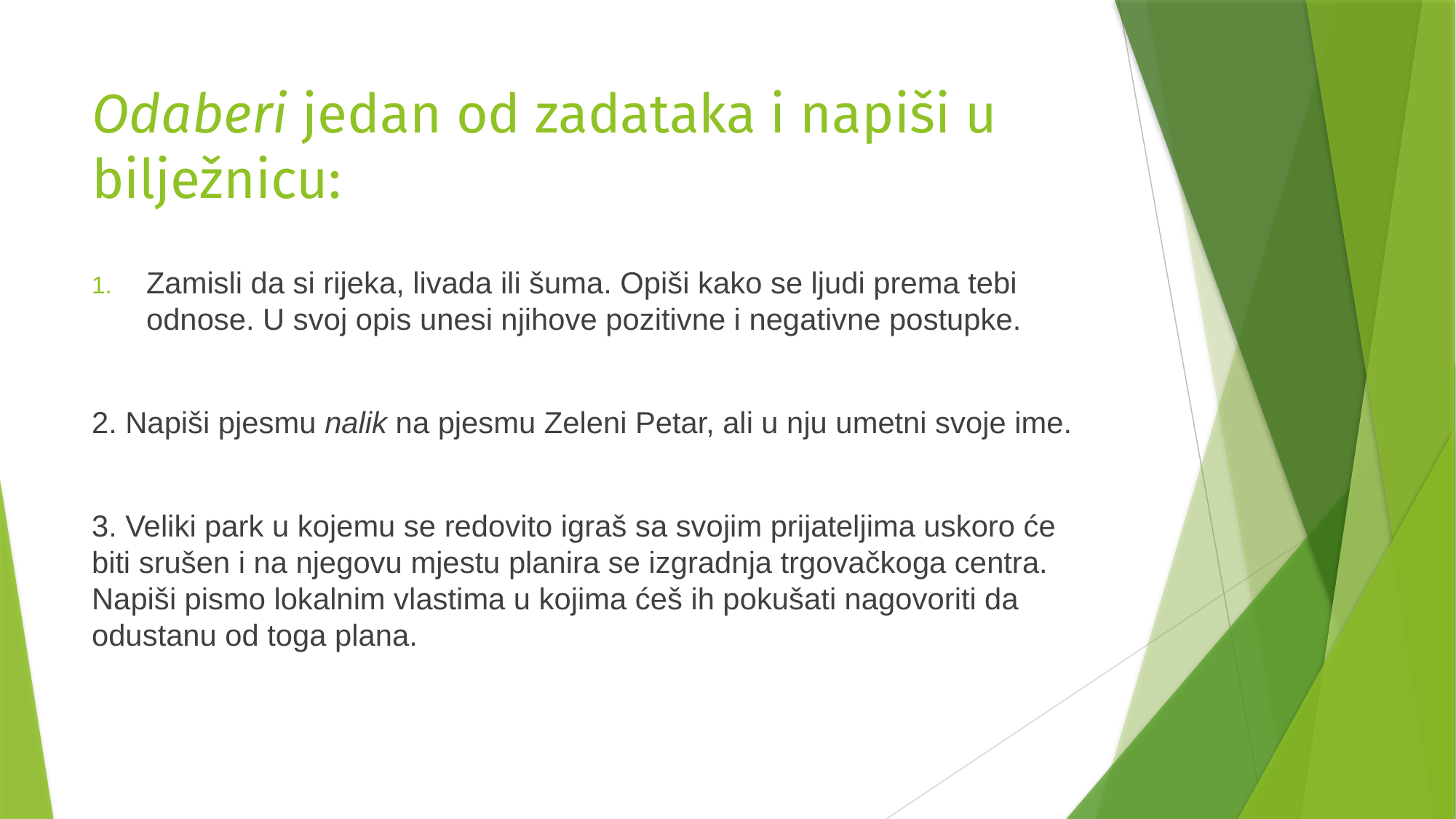

# Odaberi jedan od zadataka i napiši u bilježnicu:
Zamisli da si rijeka, livada ili šuma. Opiši kako se ljudi prema tebi odnose. U svoj opis unesi njihove pozitivne i negativne postupke.

2. Napiši pjesmu nalik na pjesmu Zeleni Petar, ali u nju umetni svoje ime.

3. Veliki park u kojemu se redovito igraš sa svojim prijateljima uskoro će biti srušen i na njegovu mjestu planira se izgradnja trgovačkoga centra. Napiši pismo lokalnim vlastima u kojima ćeš ih pokušati nagovoriti da odustanu od toga plana.